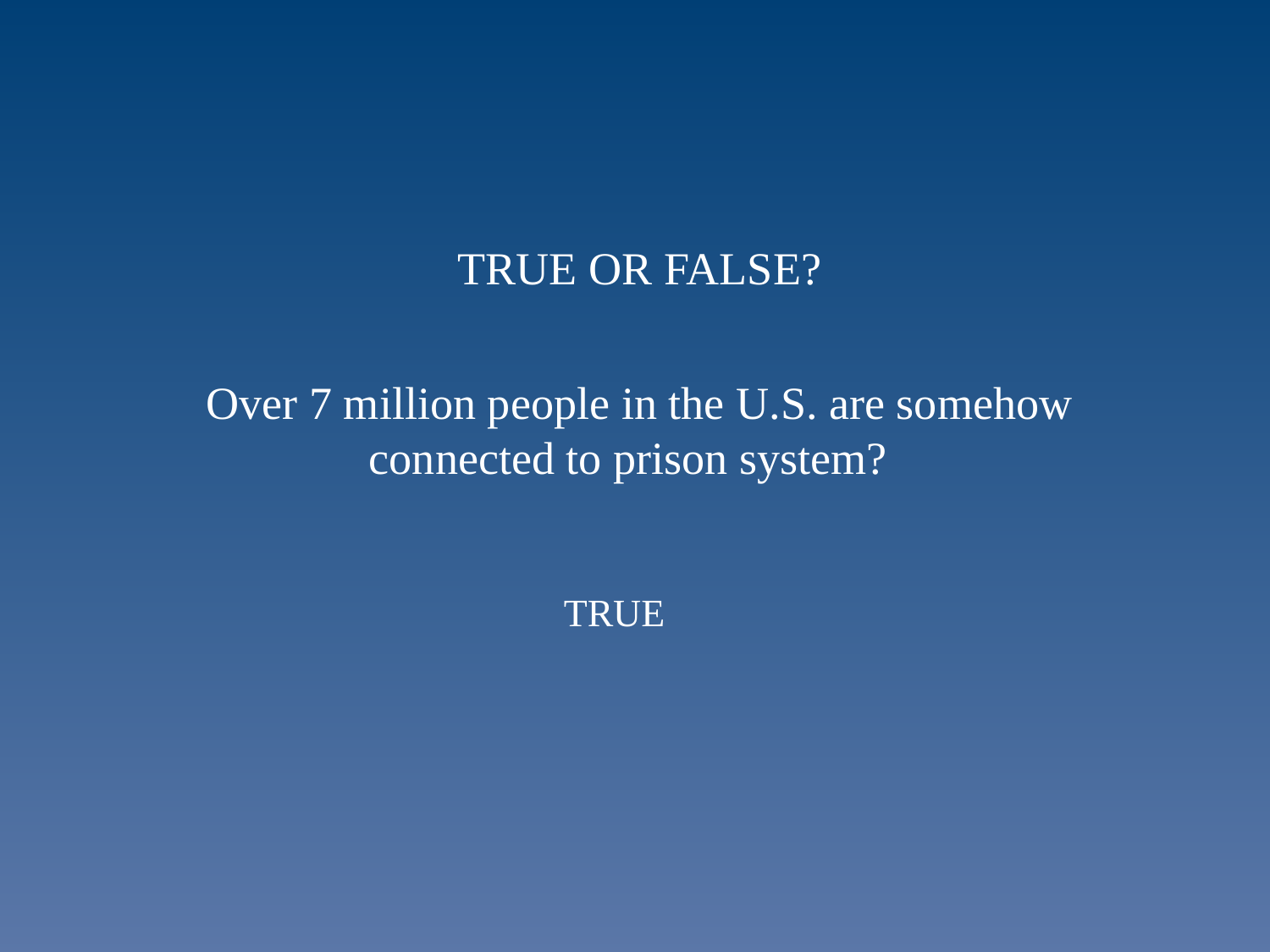

TRUE OR FALSE?

Over 7 million people in the U.S. are somehow connected to prison system?
TRUE